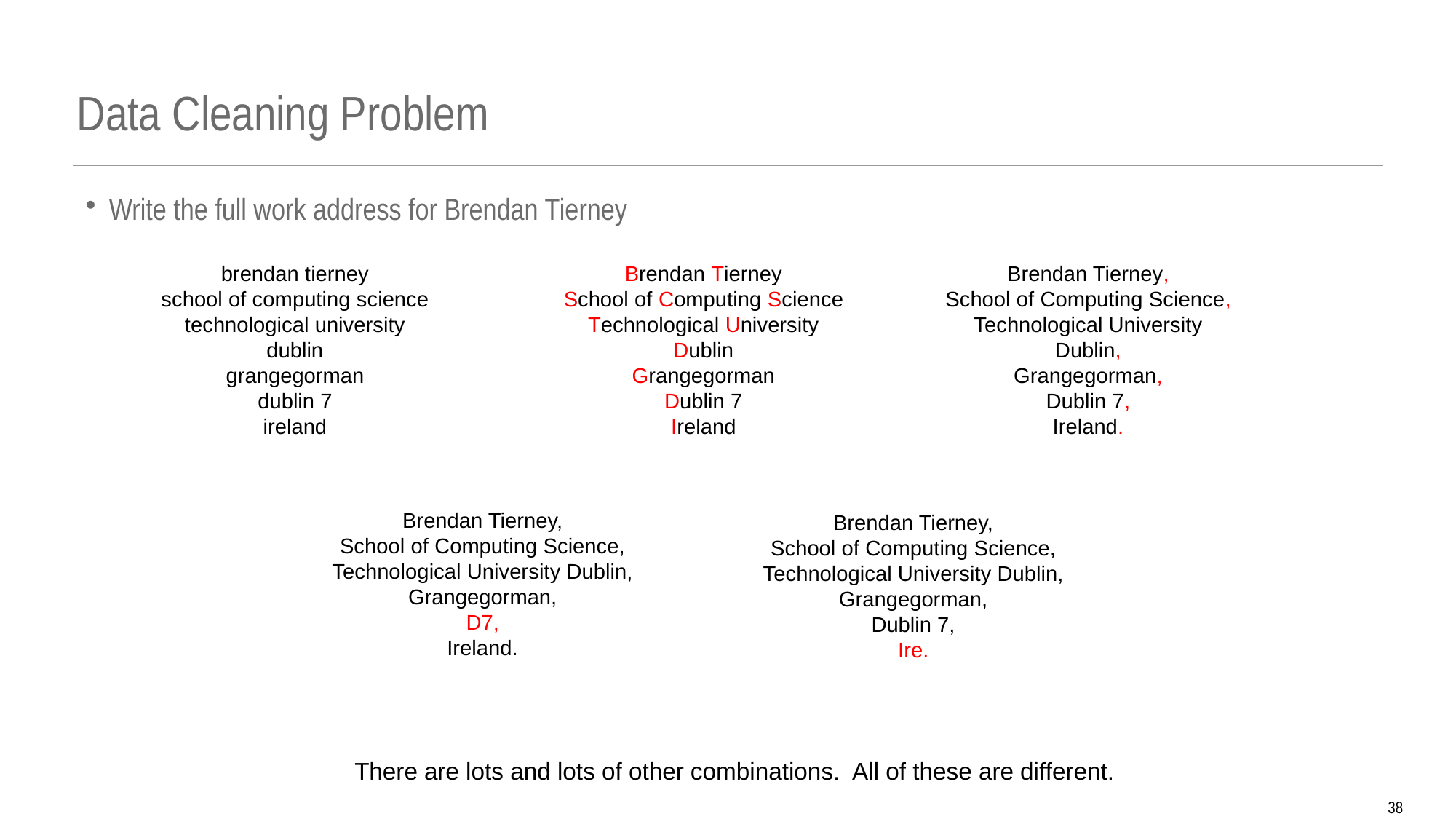

# Data Cleaning Problem
Write the full work address for Brendan Tierney
brendan tierney
school of computing science
technological university dublin
grangegorman
dublin 7
ireland
Brendan Tierney
School of Computing Science
Technological University Dublin
Grangegorman
Dublin 7
Ireland
Brendan Tierney,
School of Computing Science,
Technological University Dublin,
Grangegorman,
Dublin 7,
Ireland.
Brendan Tierney,
School of Computing Science,
Technological University Dublin,
Grangegorman,
D7,
Ireland.
Brendan Tierney,
School of Computing Science,
Technological University Dublin,
Grangegorman,
Dublin 7,
Ire.
There are lots and lots of other combinations.  All of these are different.

38